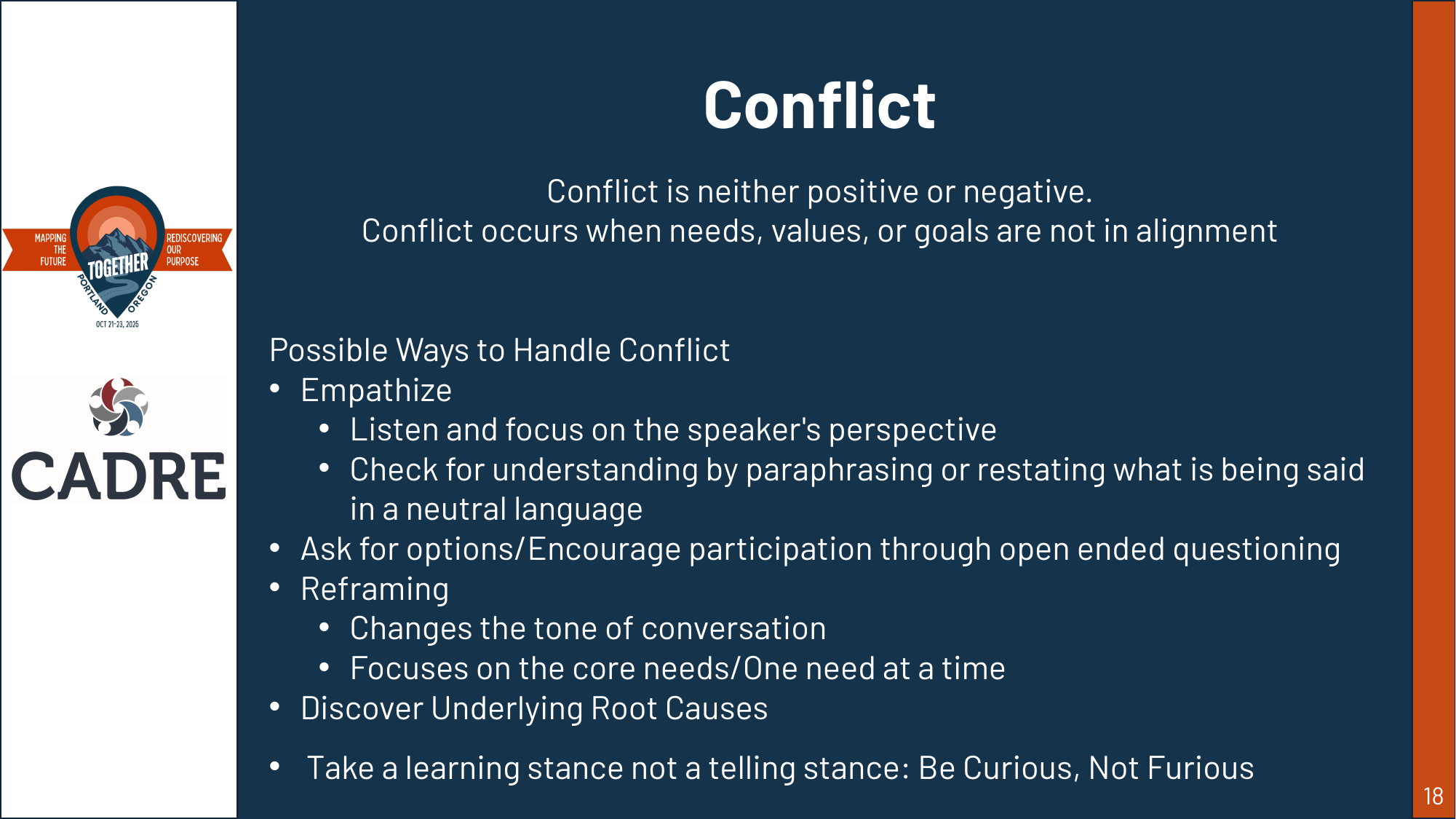

# Conflict
Conflict is neither positive or negative.
Conflict occurs when needs, values, or goals are not in alignment

Possible Ways to Handle Conflict
Empathize
Listen and focus on the speaker's perspective
Check for understanding by paraphrasing or restating what is being said in a neutral language
Ask for options/Encourage participation through open ended questioning
Reframing
Changes the tone of conversation
Focuses on the core needs/One need at a time
Discover Underlying Root Causes
Take a learning stance not a telling stance: Be Curious, Not Furious